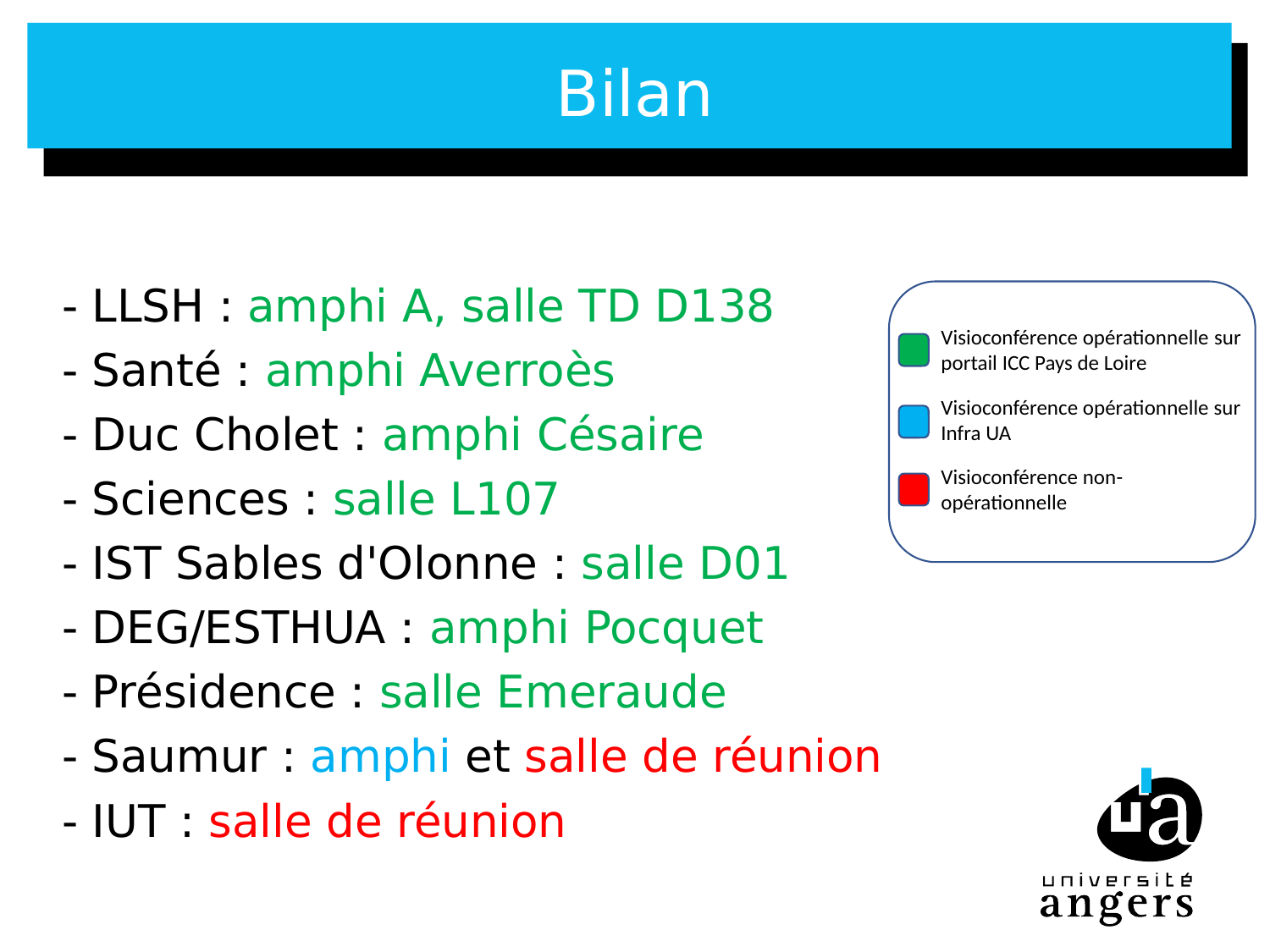

# Bilan

- LLSH : amphi A, salle TD D138
- Santé : amphi Averroès
- Duc Cholet : amphi Césaire
- Sciences : salle L107
- IST Sables d'Olonne : salle D01
- DEG/ESTHUA : amphi Pocquet
- Présidence : salle Emeraude
- Saumur : amphi et salle de réunion
- IUT : salle de réunion

Visioconférence opérationnelle sur portail ICC Pays de Loire

Visioconférence opérationnelle sur Infra UA

Visioconférence non-opérationnelle